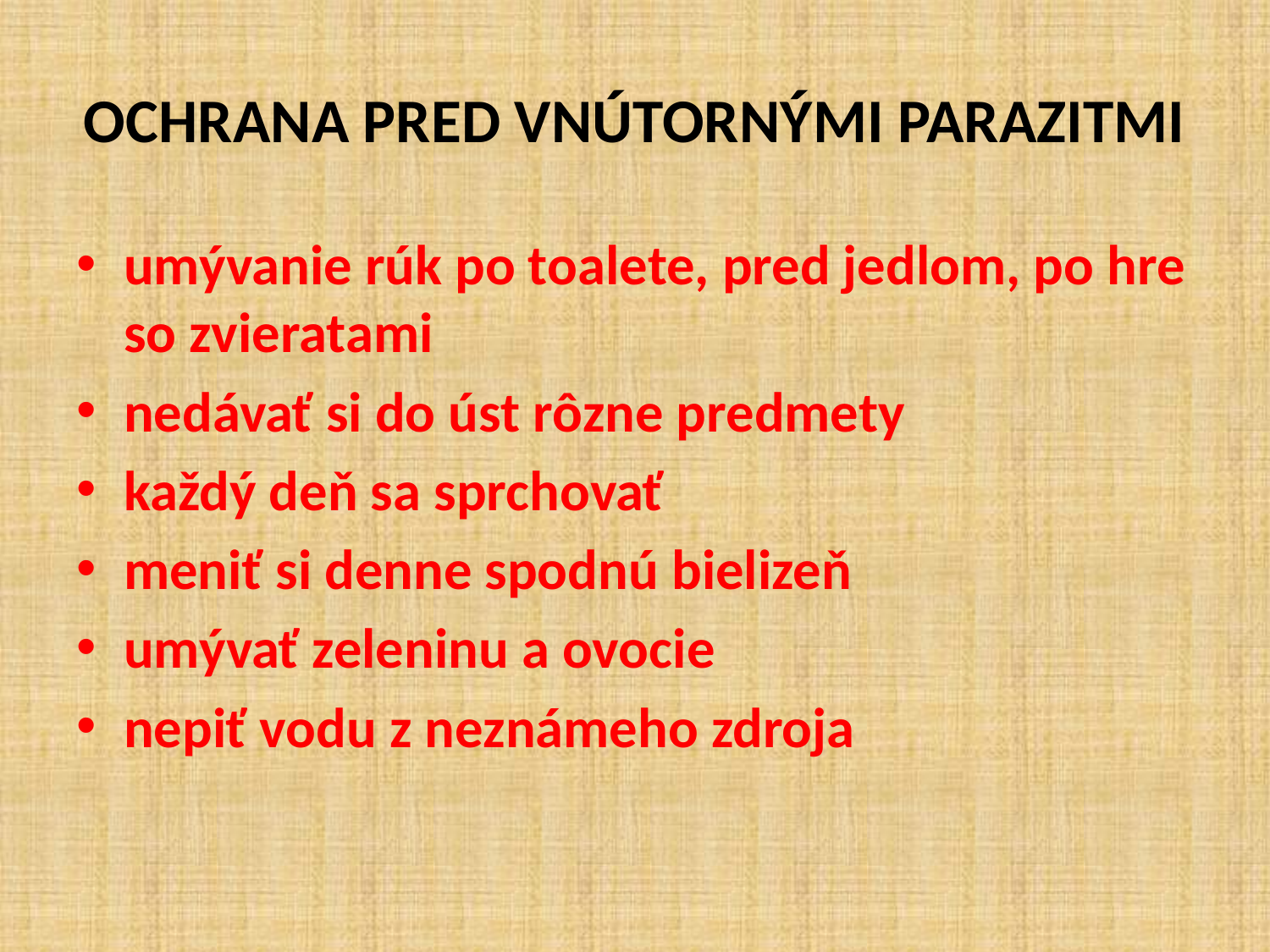

# OCHRANA PRED VNÚTORNÝMI PARAZITMI
umývanie rúk po toalete, pred jedlom, po hre so zvieratami
nedávať si do úst rôzne predmety
každý deň sa sprchovať
meniť si denne spodnú bielizeň
umývať zeleninu a ovocie
nepiť vodu z neznámeho zdroja